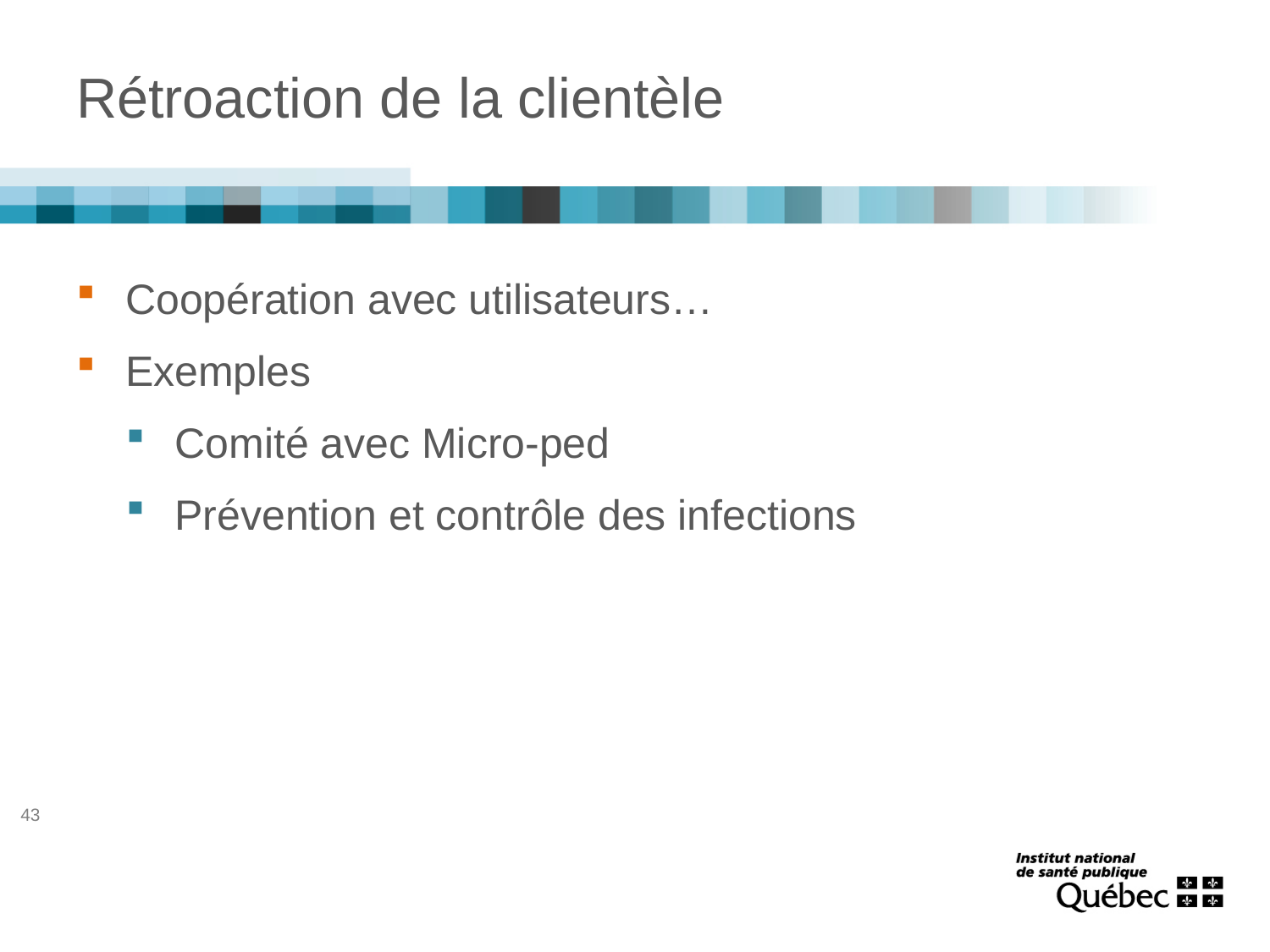

# Rétroaction de la clientèle
Coopération avec utilisateurs…
Exemples
Comité avec Micro-ped
Prévention et contrôle des infections

43